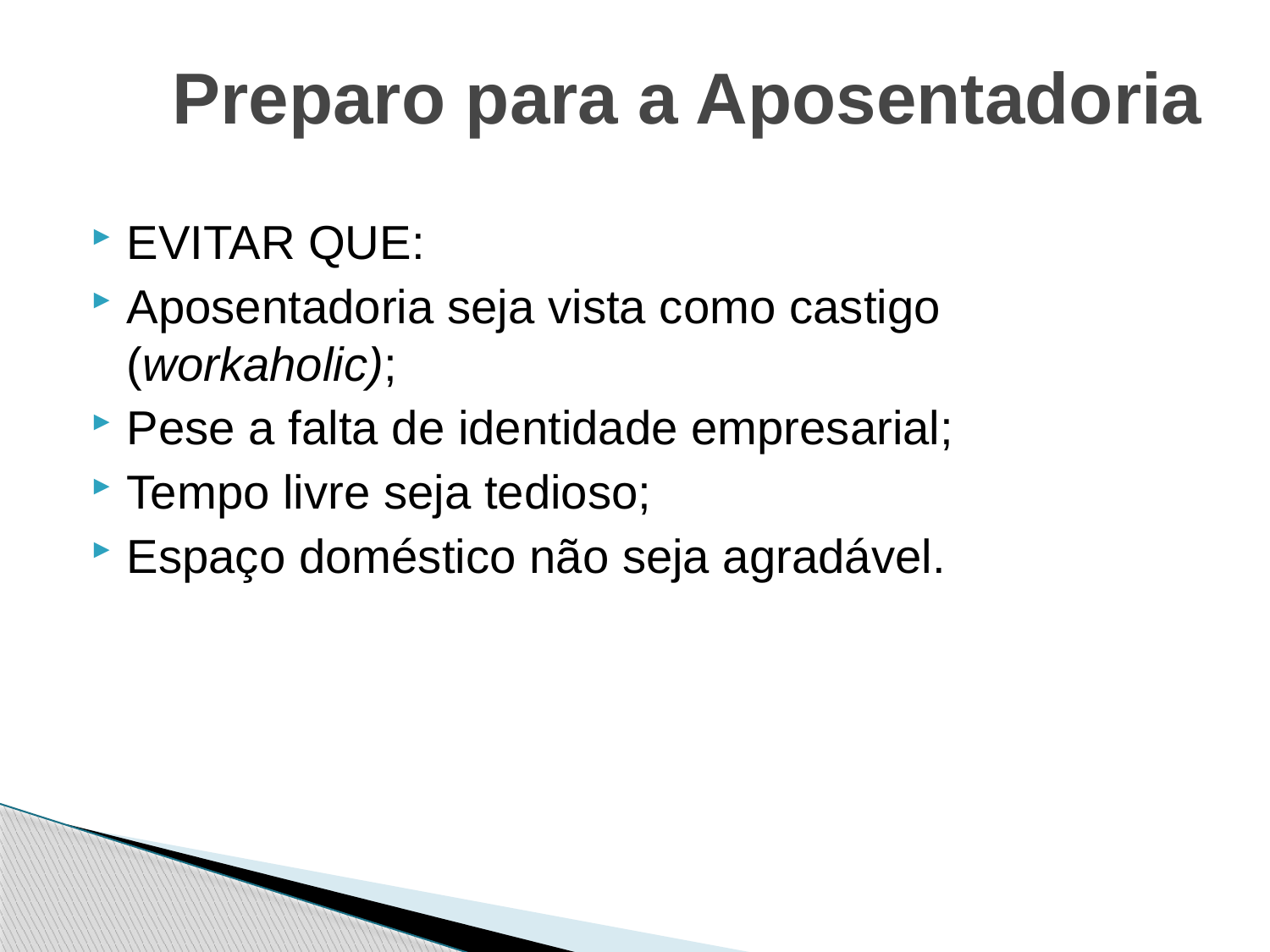

# Preparo para a Aposentadoria
EVITAR QUE:
Aposentadoria seja vista como castigo (workaholic);
Pese a falta de identidade empresarial;
Tempo livre seja tedioso;
Espaço doméstico não seja agradável.